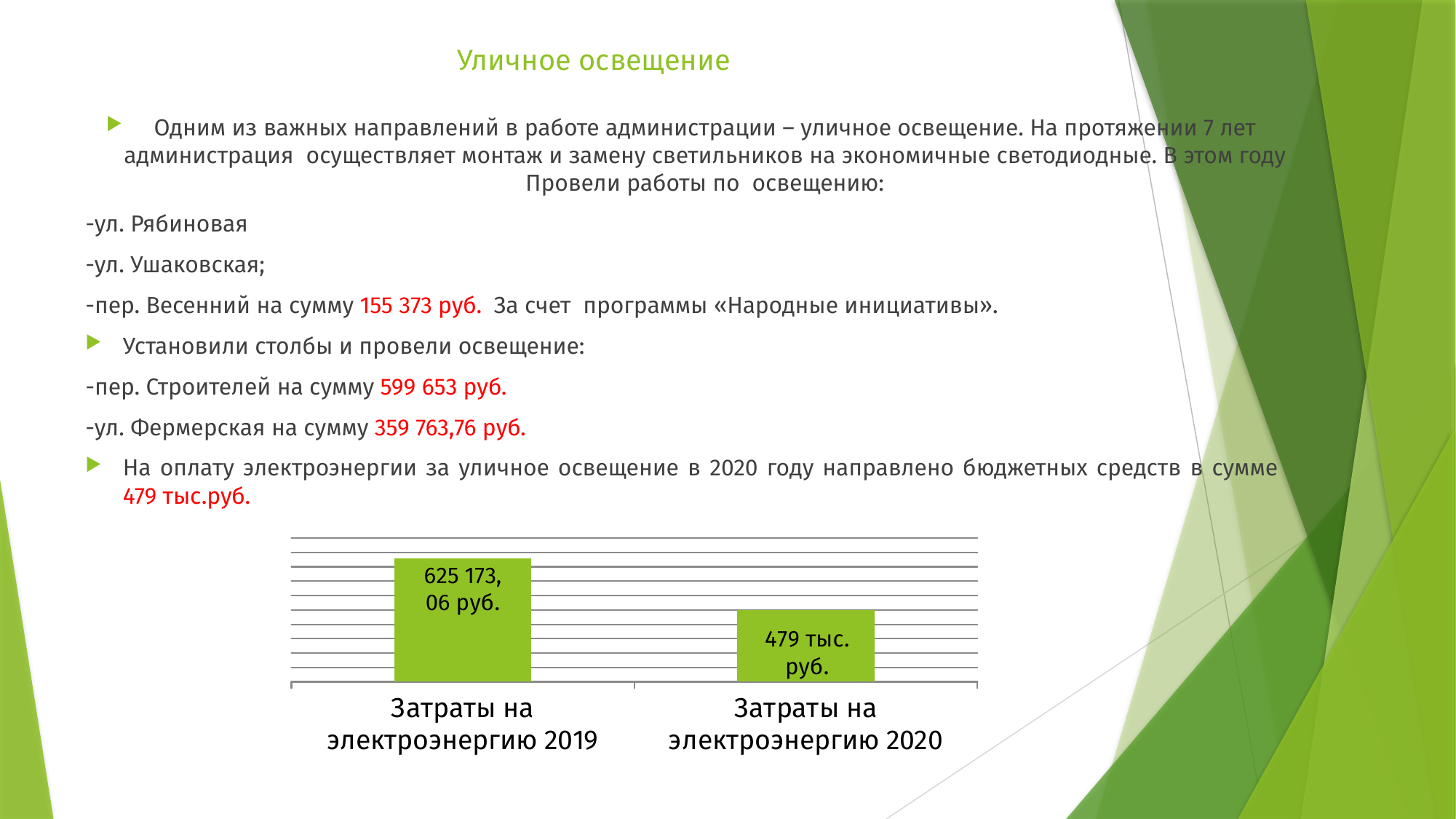

# Уличное освещение
Одним из важных направлений в работе администрации – уличное освещение. На протяжении 7 лет администрация  осуществляет монтаж и замену светильников на экономичные светодиодные. В этом году Провели работы по  освещению:
-ул. Рябиновая
-ул. Ушаковская;
-пер. Весенний на сумму 155 373 руб.  За счет  программы «Народные инициативы».
Установили столбы и провели освещение:
-пер. Строителей на сумму 599 653 руб.
-ул. Фермерская на сумму 359 763,76 руб.
На оплату электроэнергии за уличное освещение в 2020 году направлено бюджетных средств в сумме  479 тыс.руб.

### Chart

| Category | Ряд 1 |
|---|---|
| Затраты на электроэнергию 2019 | 4.3 |
| Затраты на электроэнергию 2020 | 2.5 |